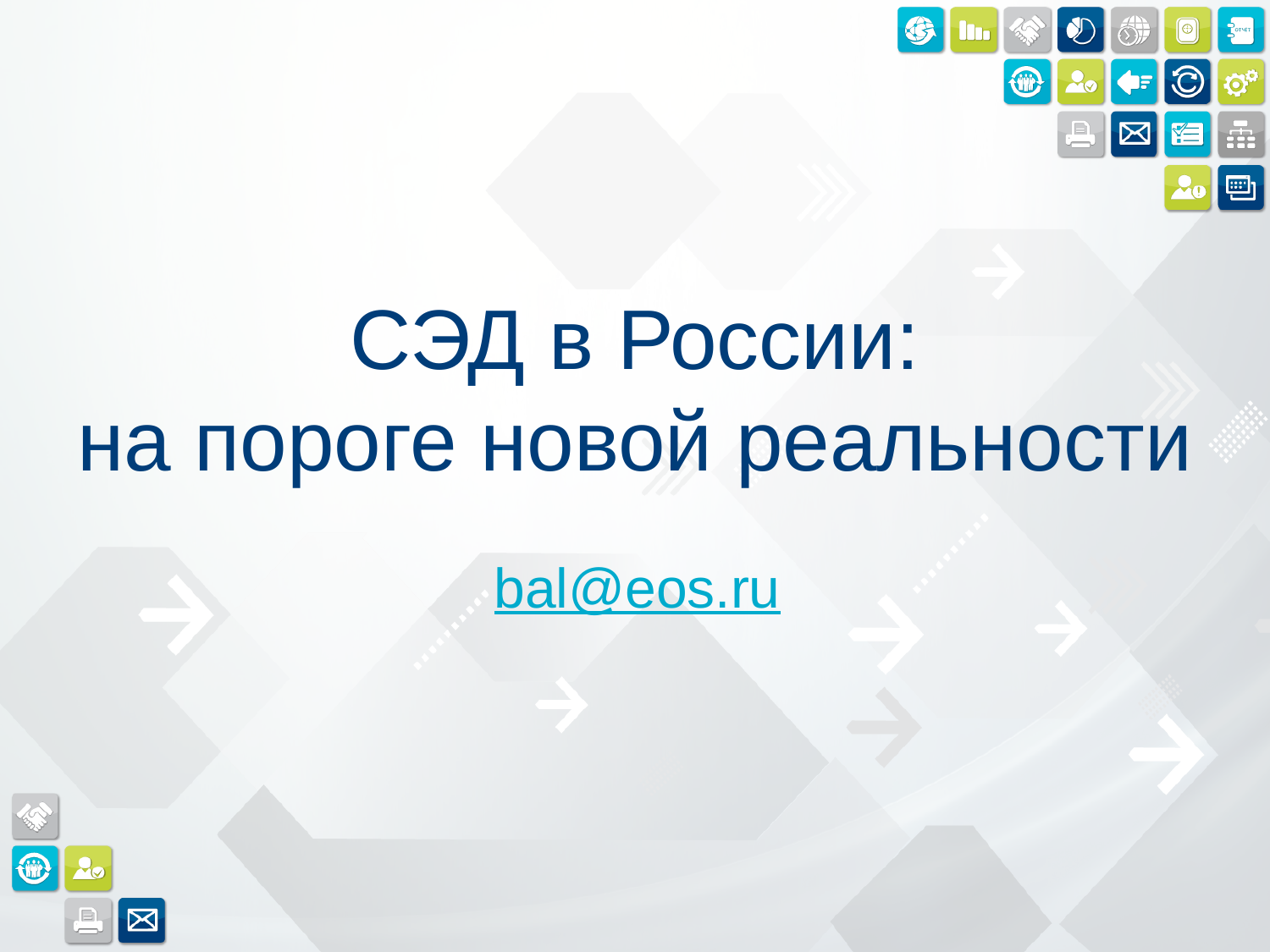

# СЭД в России: на пороге новой реальности
bal@eos.ru